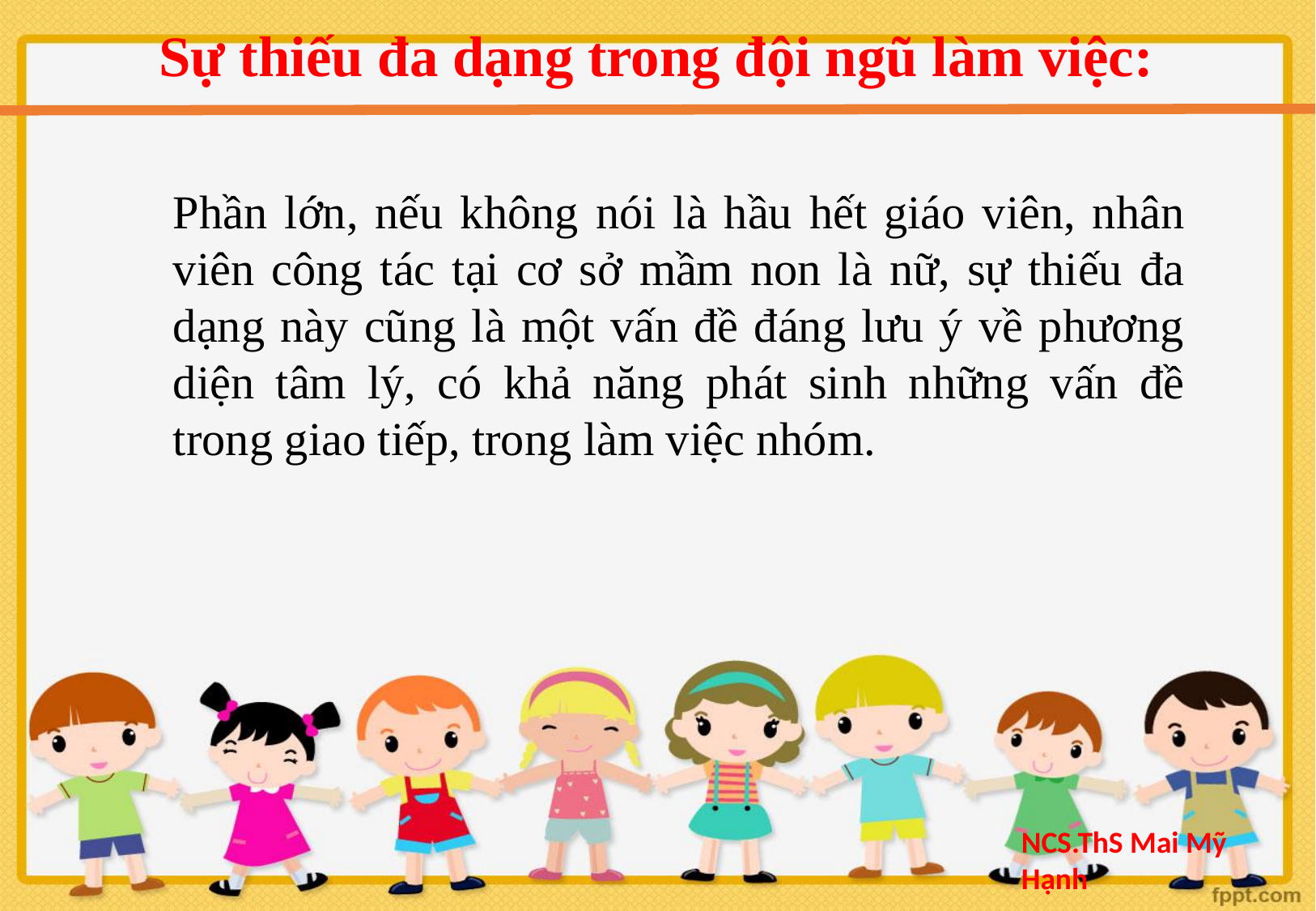

Sự thiếu đa dạng trong đội ngũ làm việc:
Phần lớn, nếu không nói là hầu hết giáo viên, nhân viên công tác tại cơ sở mầm non là nữ, sự thiếu đa dạng này cũng là một vấn đề đáng lưu ý về phương diện tâm lý, có khả năng phát sinh những vấn đề trong giao tiếp, trong làm việc nhóm.

NCS.ThS Mai Mỹ Hạnh